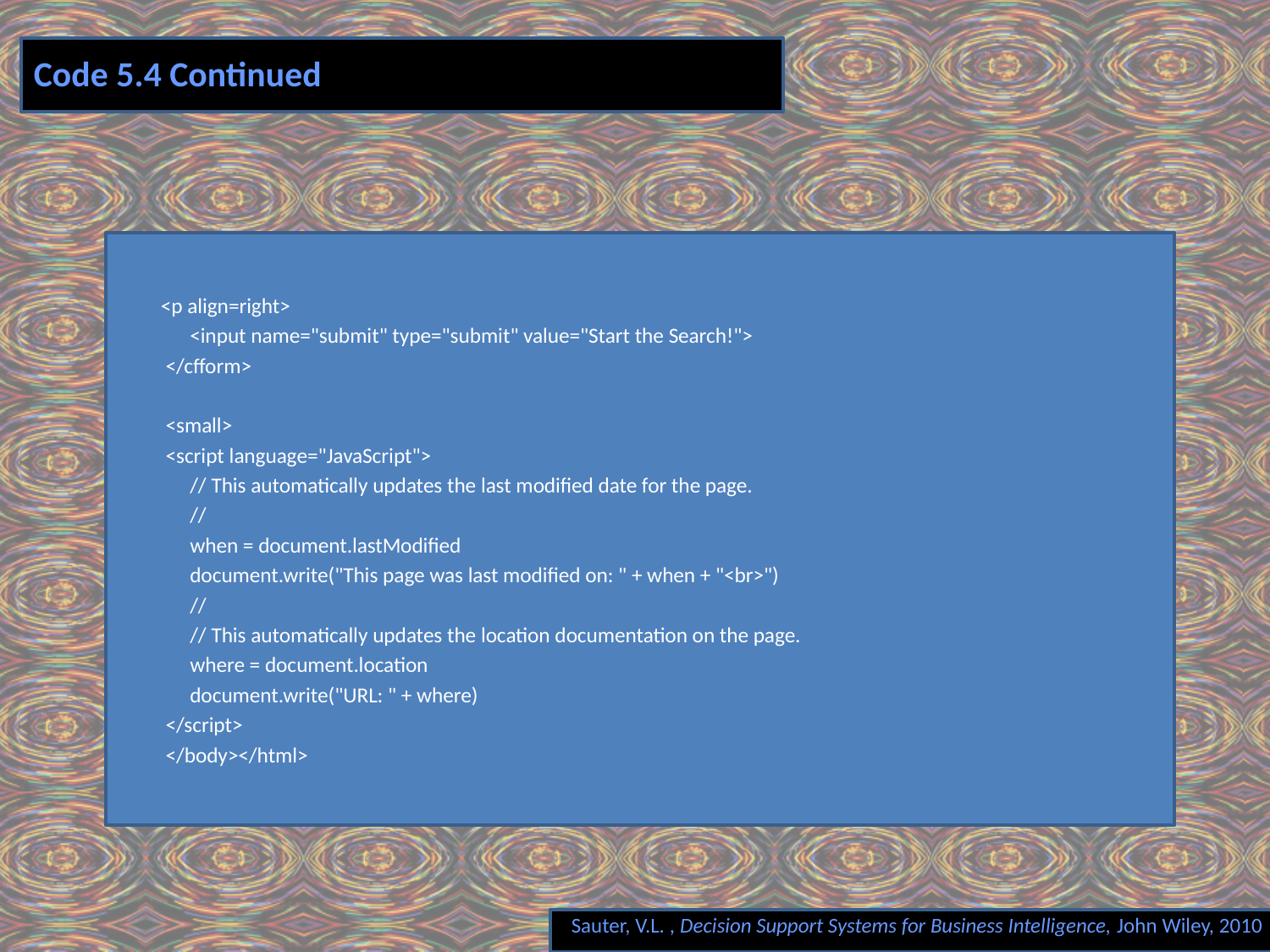

# Code 5.4 Continued
<p align=right>
      <input name="submit" type="submit" value="Start the Search!">
 </cfform>

 <small>
 <script language="JavaScript">
      // This automatically updates the last modified date for the page.
      //
      when = document.lastModified
      document.write("This page was last modified on: " + when + "<br>")
      //
      // This automatically updates the location documentation on the page.
      where = document.location
      document.write("URL: " + where)
 </script>
 </body></html>